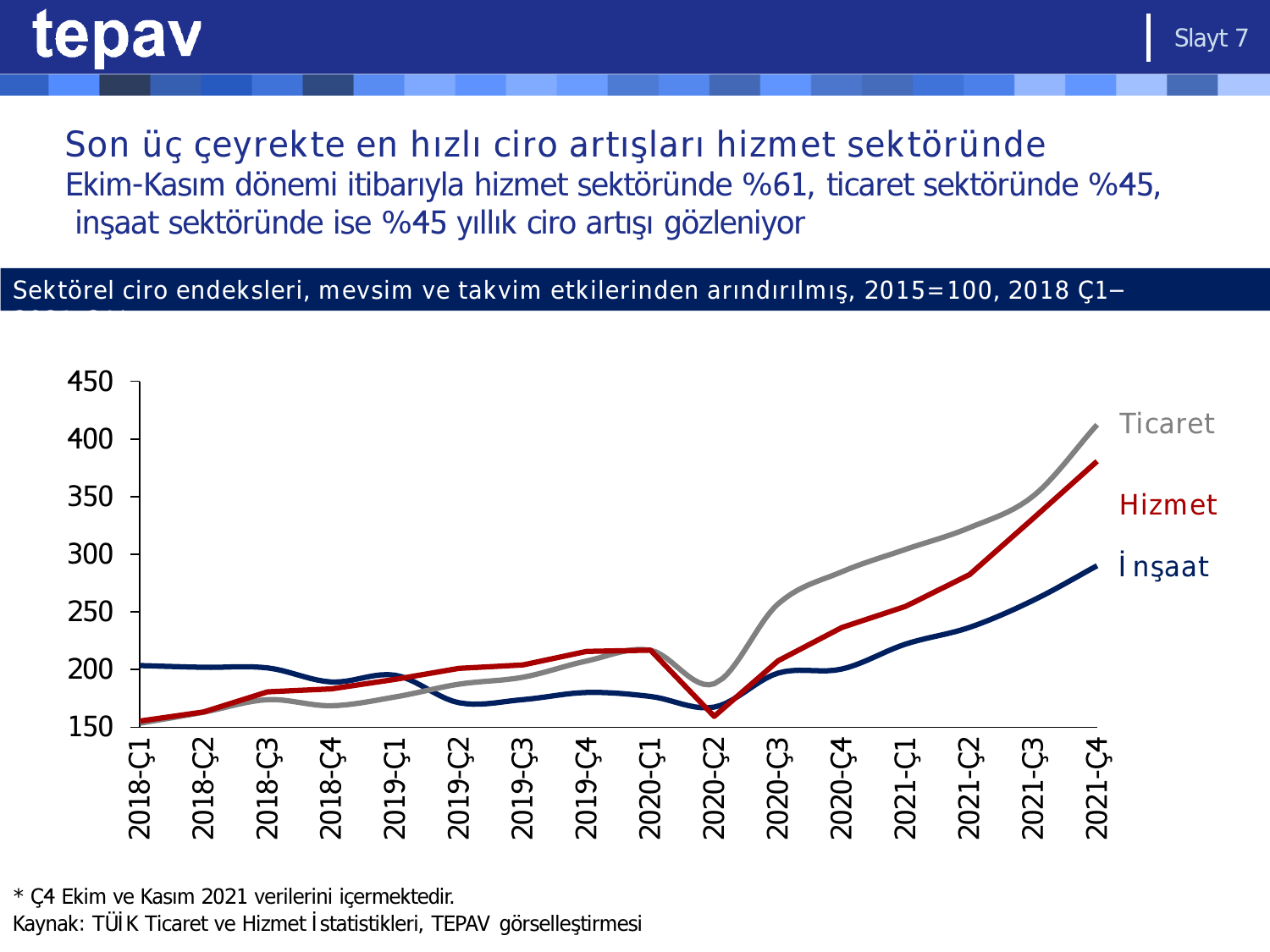

Slayt 7
# Son üç çeyrekte en hızlı ciro artışları hizmet sektöründe
Ekim-Kasım dönemi itibarıyla hizmet sektöründe %61, ticaret sektöründe %45,  inşaat sektöründe ise %45 yıllık ciro artışı gözleniyor

Sektörel ciro endeksleri, mevsim ve takvim etkilerinden arındırılmış, 2015=100, 2018 Ç1–2021 Ç4*

450
400
350
300
250
200
150

Ticaret  Hizmet
İnşaat
2018-Ç1
2018-Ç2
2018-Ç3
2019-Ç1
2019-Ç2
2019-Ç3
2019-Ç4
2020-Ç1
2020-Ç2
2020-Ç3
2020-Ç4
2021-Ç1
2021-Ç2
2021-Ç4
2018-Ç4
2021-Ç3
* Ç4 Ekim ve Kasım 2021 verilerini içermektedir.
Kaynak: TÜİK Ticaret ve Hizmet İstatistikleri, TEPAV görselleştirmesi